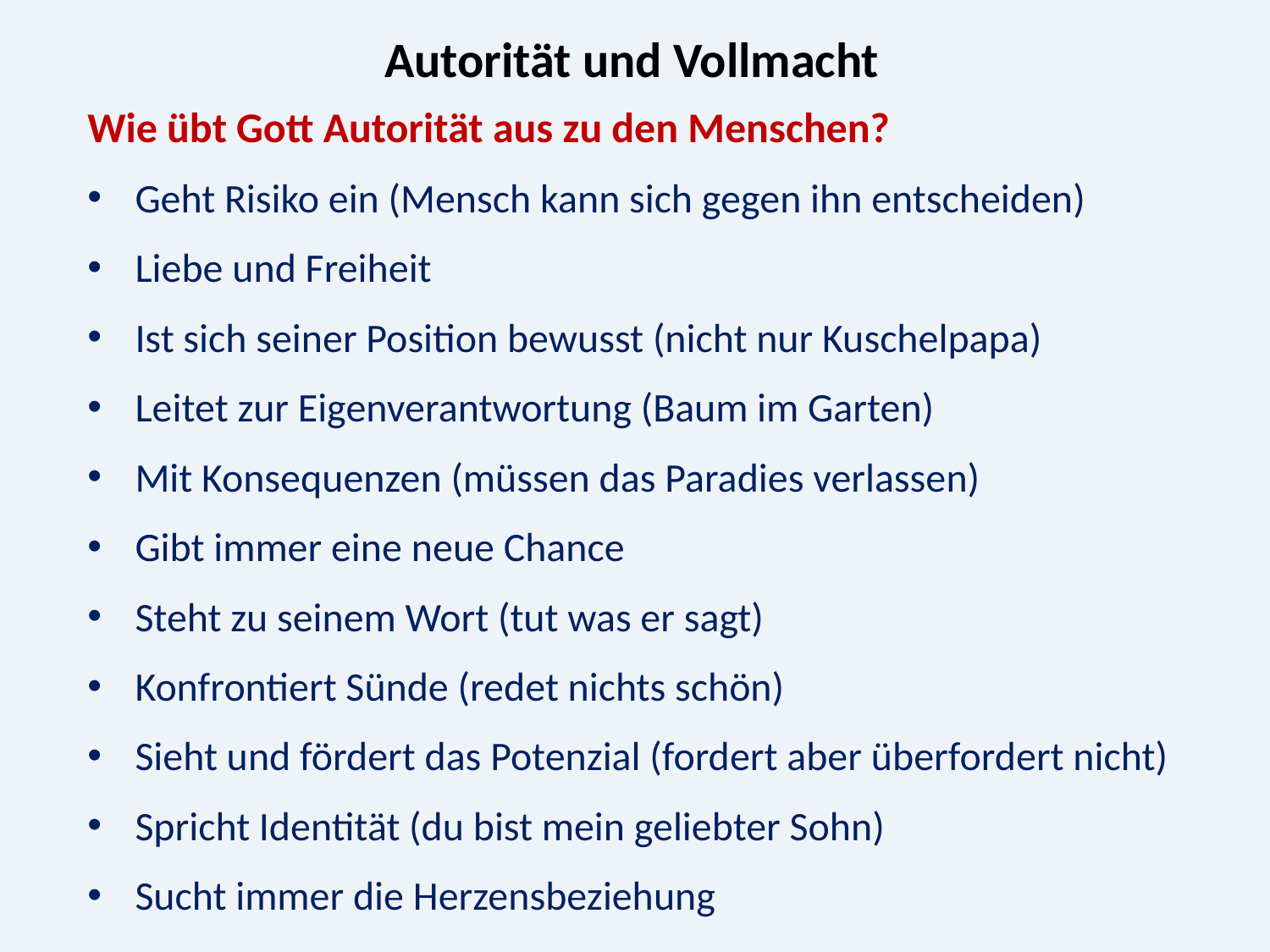

Autorität und Vollmacht
Wie übt Gott Autorität aus zu den Menschen?
Geht Risiko ein (Mensch kann sich gegen ihn entscheiden)
Liebe und Freiheit
Ist sich seiner Position bewusst (nicht nur Kuschelpapa)
Leitet zur Eigenverantwortung (Baum im Garten)
Mit Konsequenzen (müssen das Paradies verlassen)
Gibt immer eine neue Chance
Steht zu seinem Wort (tut was er sagt)
Konfrontiert Sünde (redet nichts schön)
Sieht und fördert das Potenzial (fordert aber überfordert nicht)
Spricht Identität (du bist mein geliebter Sohn)
Sucht immer die Herzensbeziehung